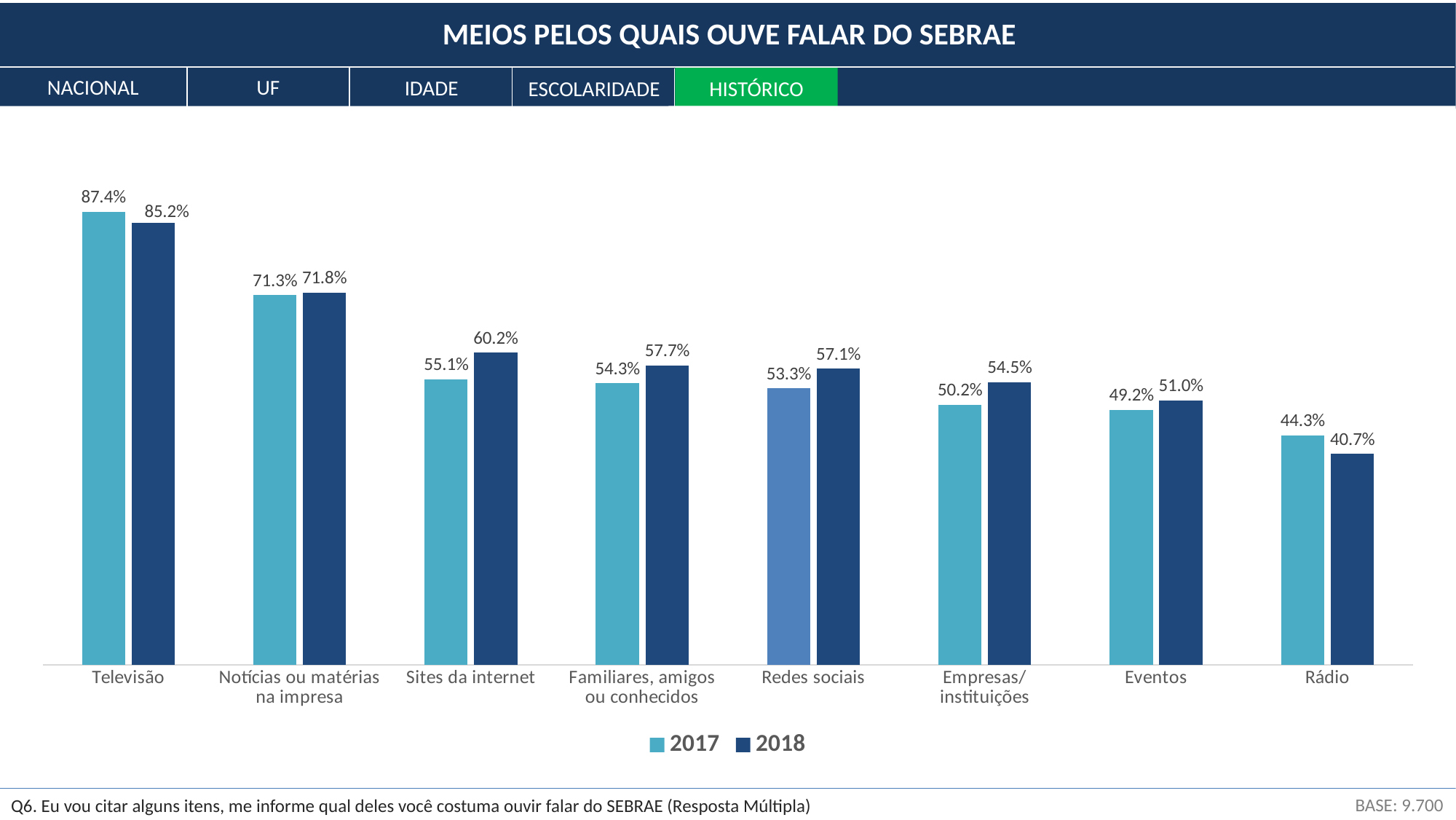

MEIOS PELOS QUAIS OUVE FALAR DO SEBRAE
NACIONAL
UF
IDADE
ESCOLARIDADE
HISTÓRICO

### Chart

| Category | 2017 | 2018 |
|---|---|---|
| Televisão | 0.874 | 0.852 |
| Notícias ou matérias na impresa | 0.713 | 0.718 |
| Sites da internet | 0.551 | 0.602 |
| Familiares, amigos ou conhecidos | 0.543 | 0.577 |
| Redes sociais | 0.533 | 0.571 |
| Empresas/instituições | 0.502 | 0.545 |
| Eventos | 0.492 | 0.51 |
| Rádio | 0.443 | 0.407 |
BASE: 9.700
Q6. Eu vou citar alguns itens, me informe qual deles você costuma ouvir falar do SEBRAE (Resposta Múltipla)